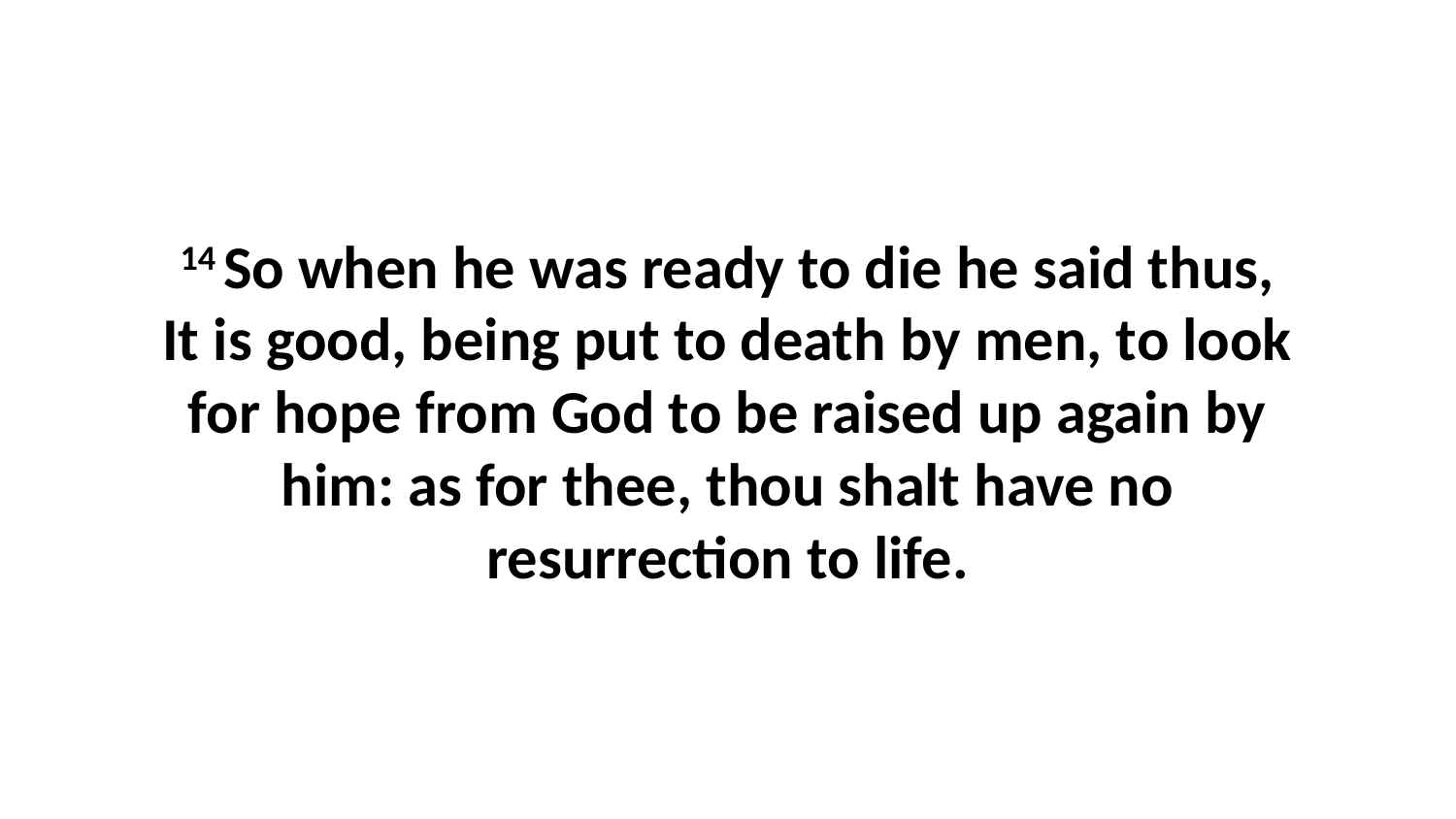

14 So when he was ready to die he said thus, It is good, being put to death by men, to look for hope from God to be raised up again by him: as for thee, thou shalt have no resurrection to life.